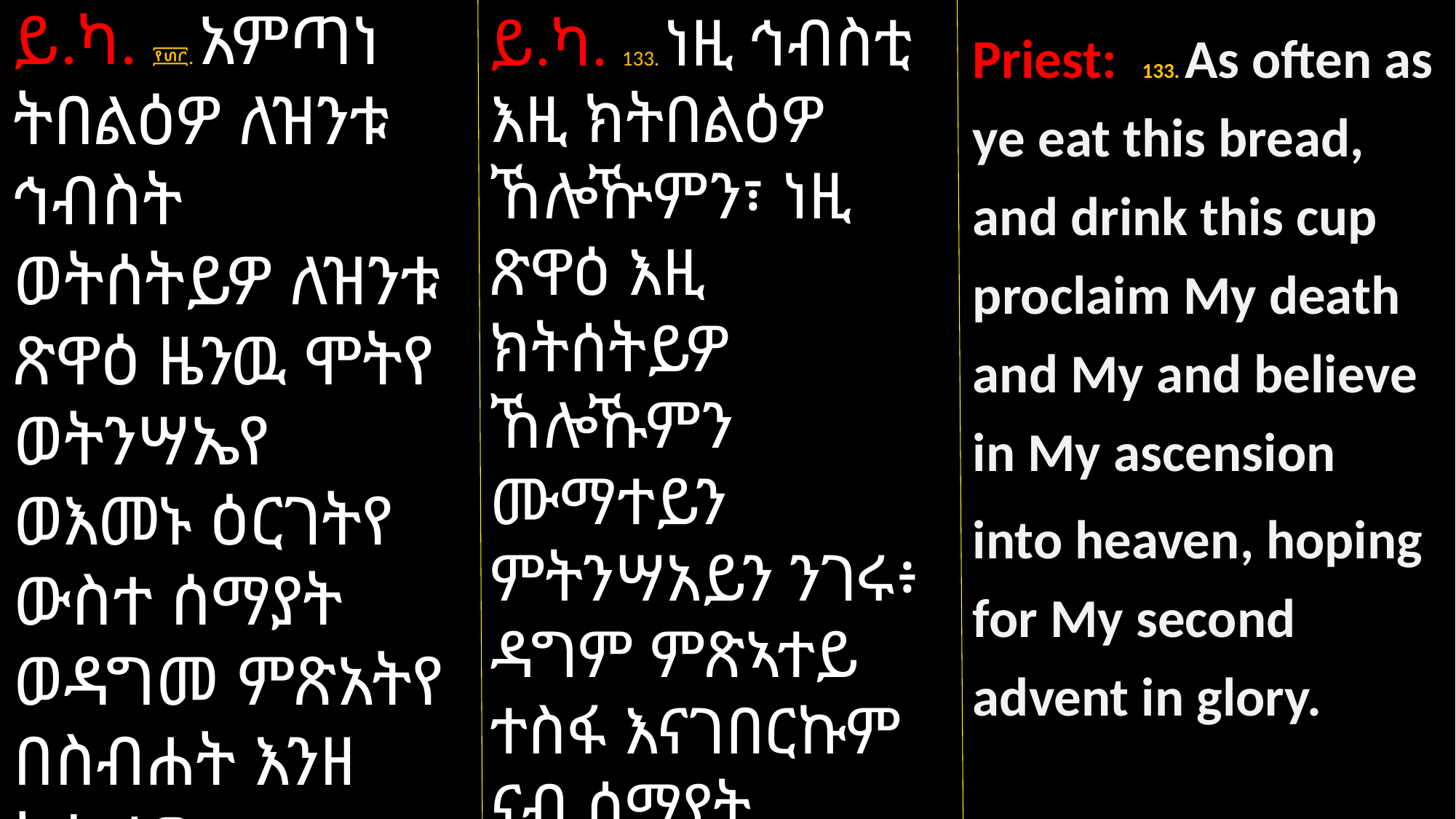

ይ.ካ. ፻፴፫. አምጣነ ትበልዕዎ ለዝንቱ ኅብስት ወትሰትይዎ ለዝንቱ ጽዋዕ ዜንዉ ሞትየ ወትንሣኤየ ወእመኑ ዕርገትየ ውስተ ሰማያት ወዳግመ ምጽአትየ በስብሐት እንዘ ትሴፈዉ።
ይ.ካ. 133. ነዚ ኅብስቲ እዚ ክትበልዕዎ ኸሎዅምን፣ ነዚ ጽዋዕ እዚ ክትሰትይዎ ኸሎኹምን ሙማተይን ምትንሣአይን ንገሩ፥ ዳግም ምጽኣተይ ተስፋ እናገበርኩም ናብ ሰማያት ምዕራገይ እመኑ።
Priest:  133. As often as ye eat this bread, and drink this cup proclaim My death and My and believe in My ascension
into heaven, hoping for My second advent in glory.